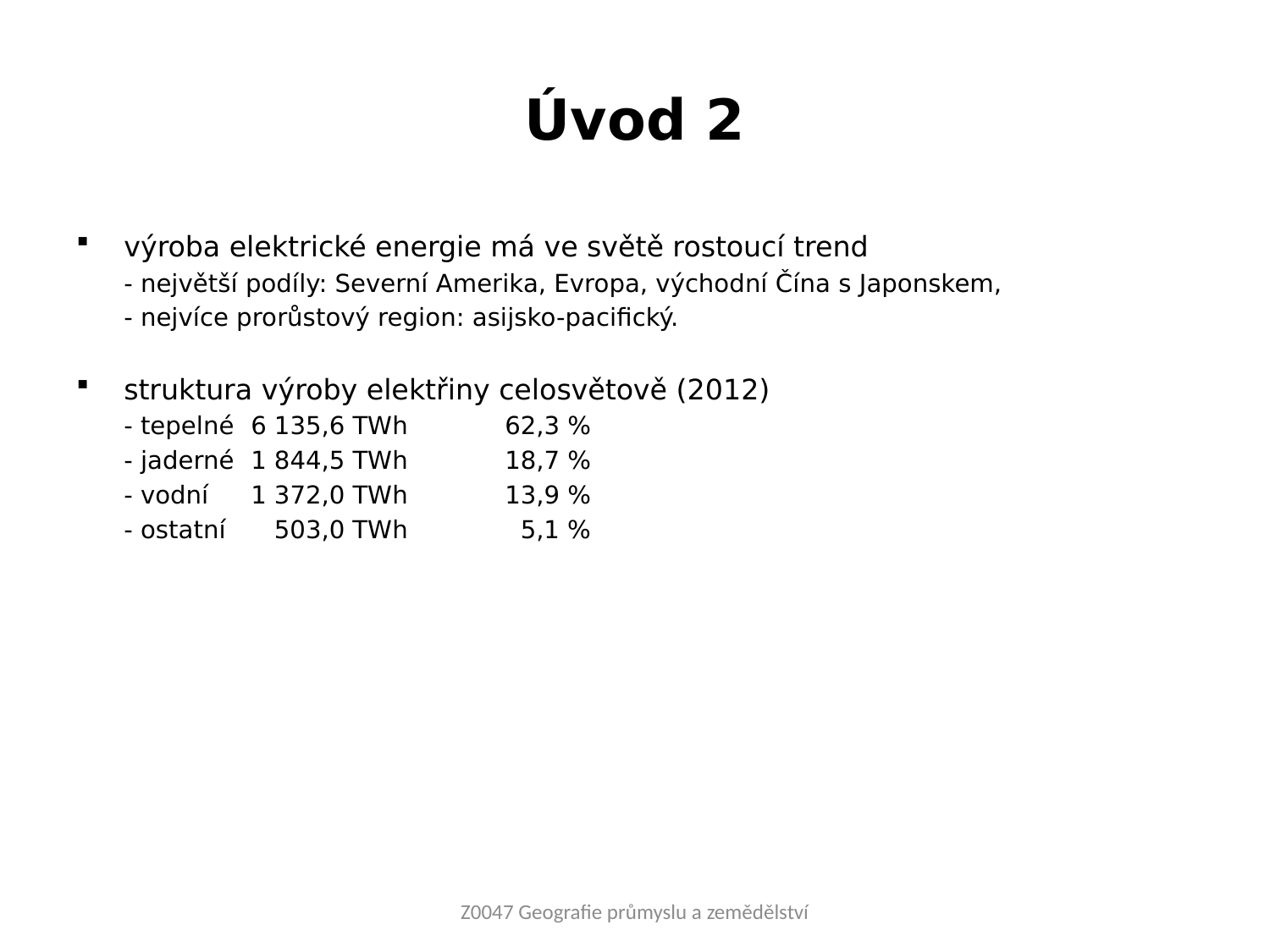

# Úvod 2
výroba elektrické energie má ve světě rostoucí trend
	- největší podíly: Severní Amerika, Evropa, východní Čína s Japonskem,
	- nejvíce prorůstový region: asijsko-pacifický.

struktura výroby elektřiny celosvětově (2012)
	- tepelné	6 135,6 TWh	62,3 %
	- jaderné	1 844,5 TWh	18,7 %
	- vodní	1 372,0 TWh	13,9 %
	- ostatní	   503,0 TWh	  5,1 %

Z0047 Geografie průmyslu a zemědělství